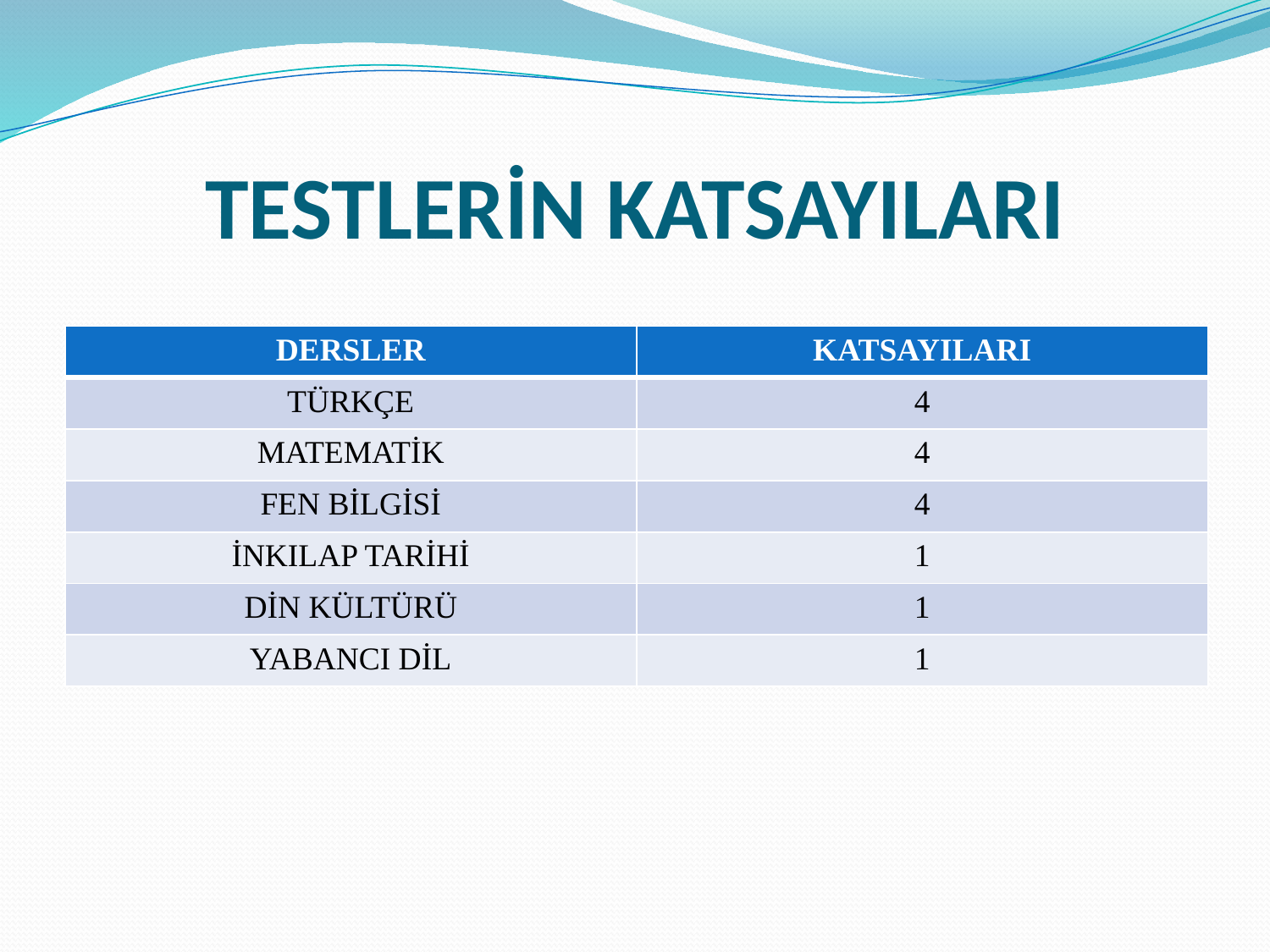

# TESTLERİN KATSAYILARI
| DERSLER | KATSAYILARI |
| --- | --- |
| TÜRKÇE | 4 |
| MATEMATİK | 4 |
| FEN BİLGİSİ | 4 |
| İNKILAP TARİHİ | 1 |
| DİN KÜLTÜRÜ | 1 |
| YABANCI DİL | 1 |